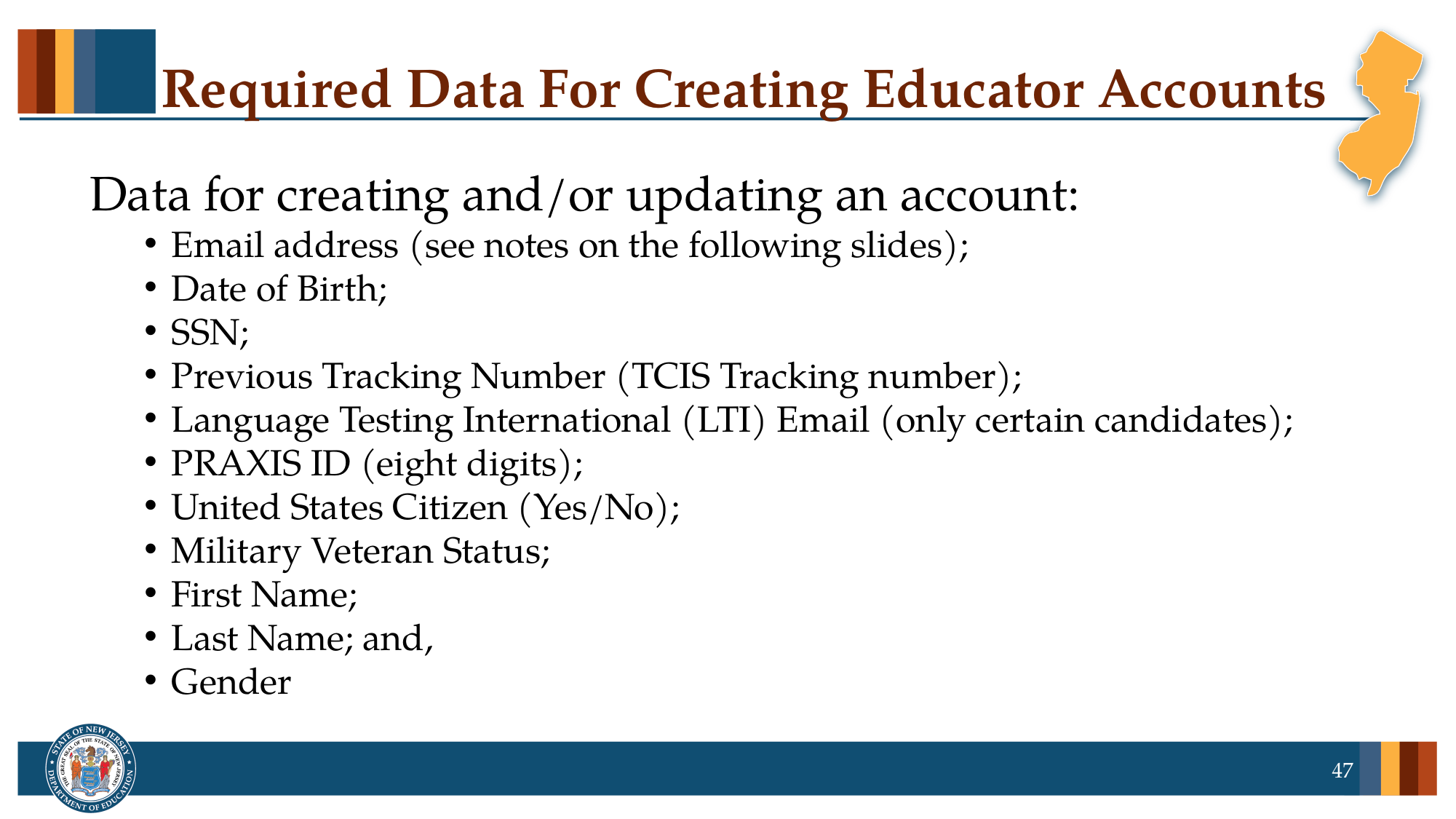

# Required Data For Creating Educator Accounts
Data for creating and/or updating an account:
Email address (see notes on the following slides);
Date of Birth;
SSN;
Previous Tracking Number (TCIS Tracking number);
Language Testing International (LTI) Email (only certain candidates);
PRAXIS ID (eight digits);
United States Citizen (Yes/No);
Military Veteran Status;
First Name;
Last Name; and,
Gender
47